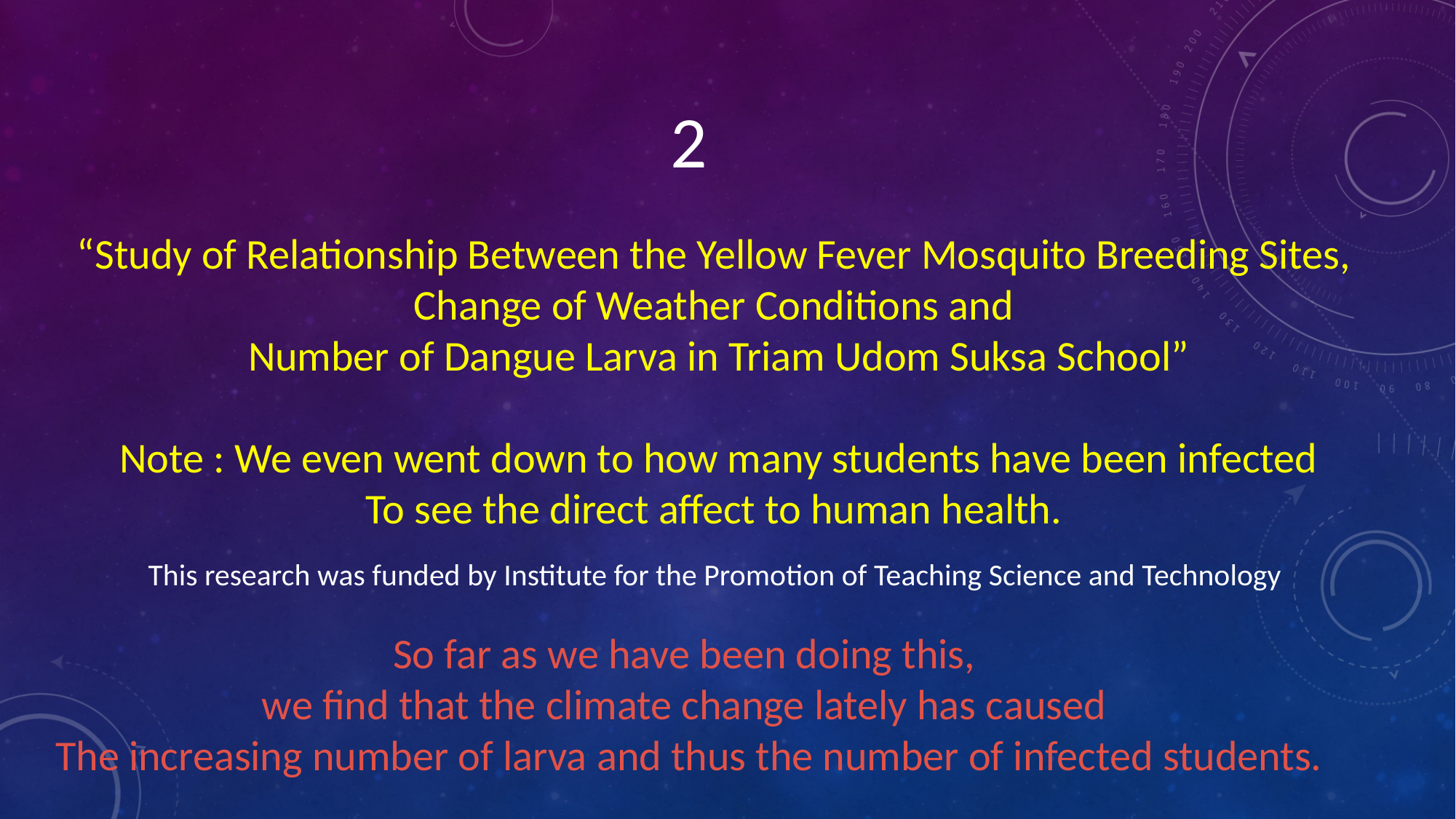

2
“Study of Relationship Between the Yellow Fever Mosquito Breeding Sites,
Change of Weather Conditions and
Number of Dangue Larva in Triam Udom Suksa School”

Note : We even went down to how many students have been infected
To see the direct affect to human health.
This research was funded by Institute for the Promotion of Teaching Science and Technology
So far as we have been doing this,
we find that the climate change lately has caused
The increasing number of larva and thus the number of infected students.